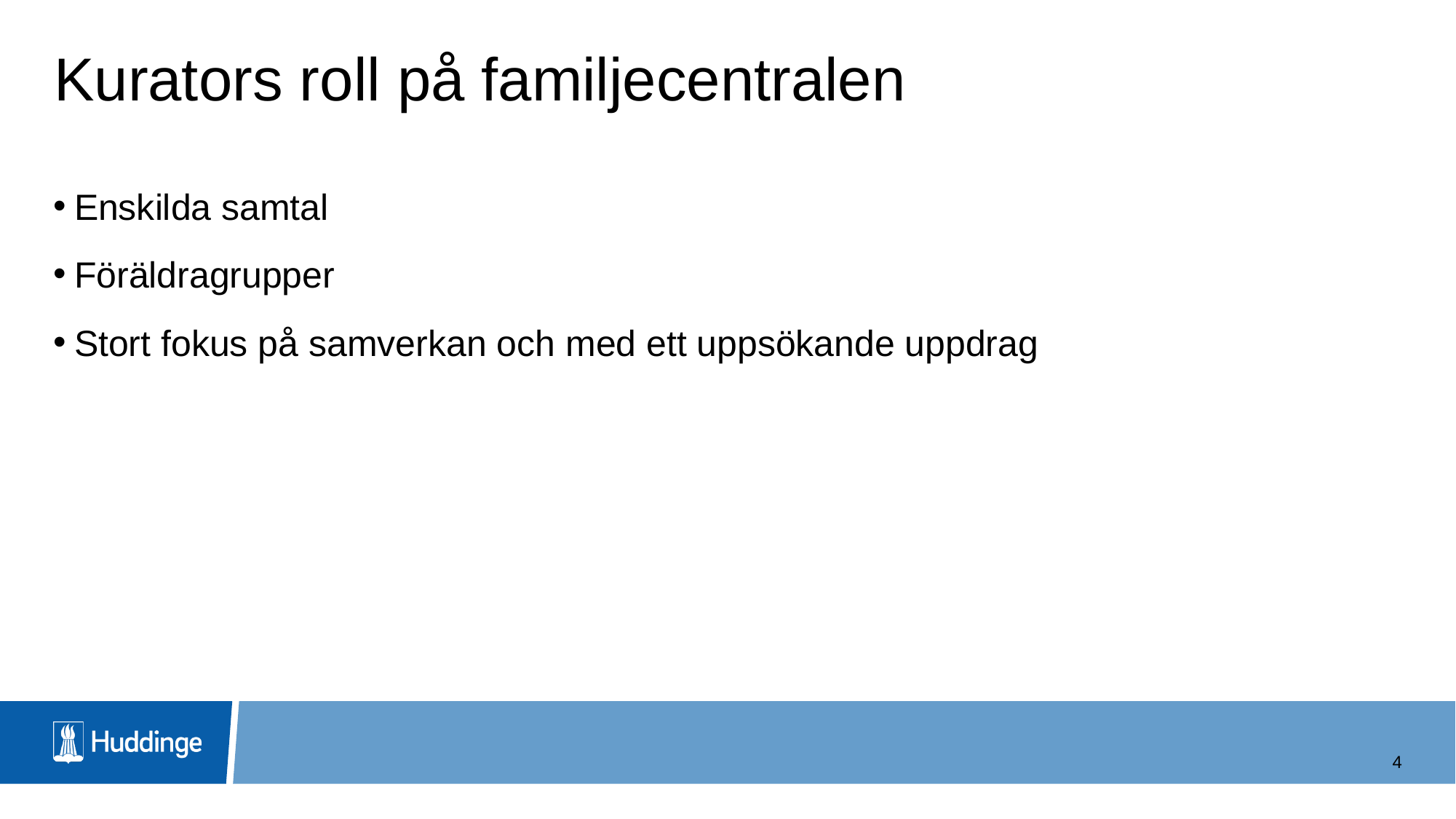

# Kurators roll på familjecentralen
Enskilda samtal
Föräldragrupper
Stort fokus på samverkan och med ett uppsökande uppdrag
4